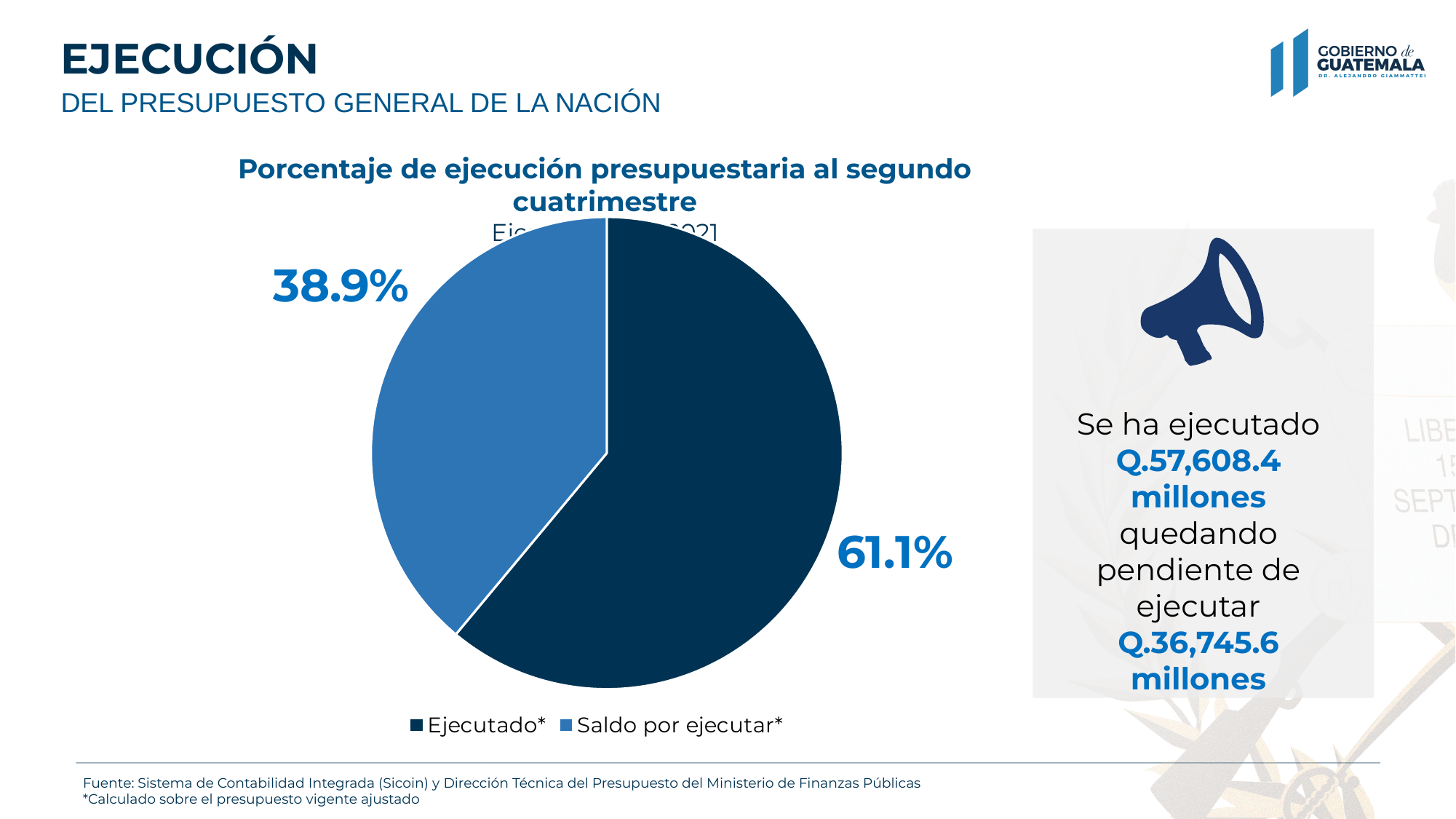

# EJECUCIÓN
DEL PRESUPUESTO GENERAL DE LA NACIÓN
Porcentaje de ejecución presupuestaria al segundo cuatrimestre
Ejercicio fiscal 2021

### Chart

| Category |  |
|---|---|
| Ejecutado* | 0.6105558852830828 |
| Saldo por ejecutar* | 0.38944411471691714 |

Se ha ejecutado Q.57,608.4 millones quedando pendiente de ejecutar Q.36,745.6 millones
Fuente: Sistema de Contabilidad Integrada (Sicoin) y Dirección Técnica del Presupuesto del Ministerio de Finanzas Públicas
*Calculado sobre el presupuesto vigente ajustado
Fuente: Sistema de Información de Inversión Pública (Sinip)
* En los gobiernos locales se incluyen proyectos que forman capital fijo y que no forman capital fijo